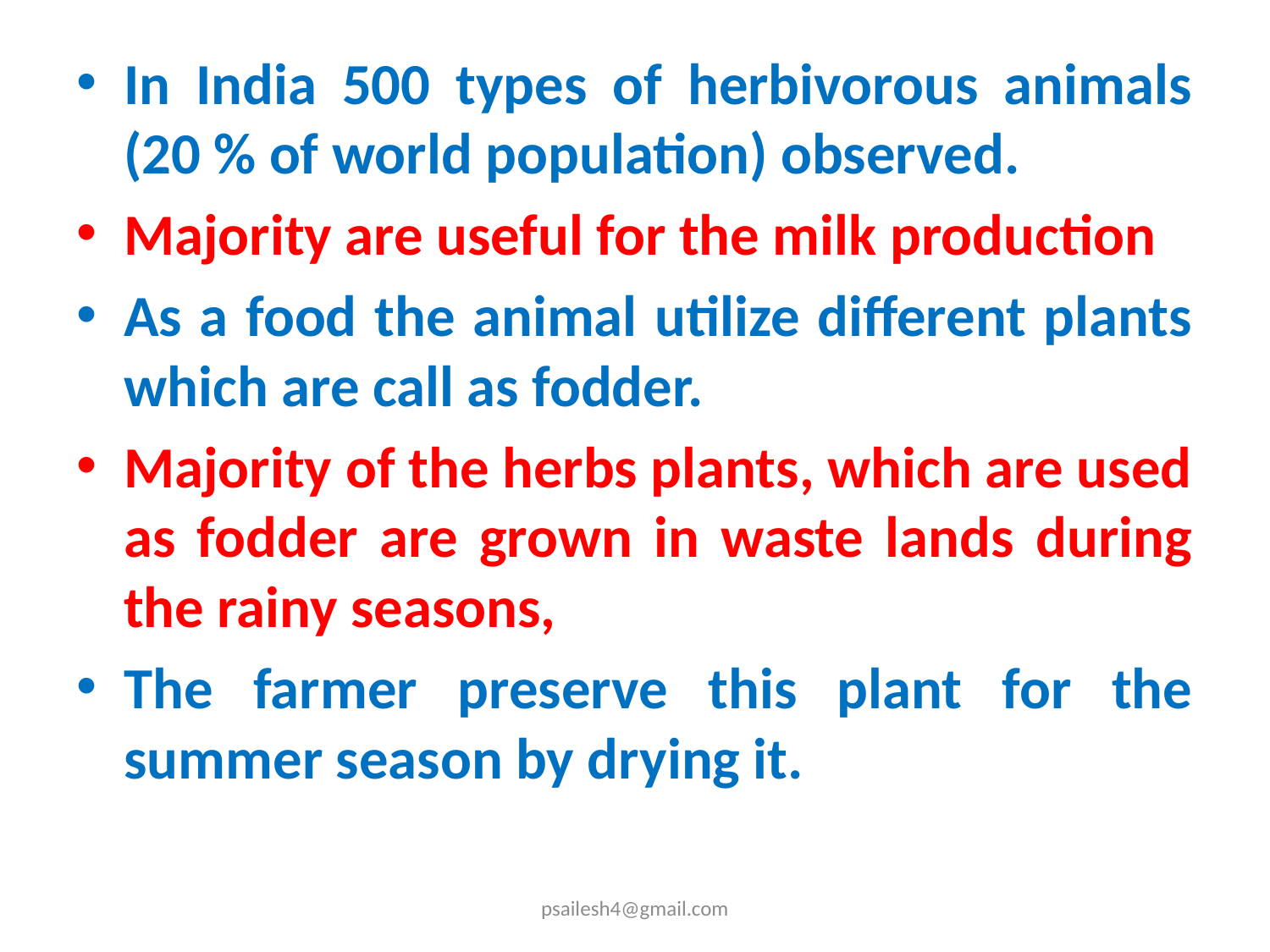

In India 500 types of herbivorous animals (20 % of world population) observed.
Majority are useful for the milk production
As a food the animal utilize different plants which are call as fodder.
Majority of the herbs plants, which are used as fodder are grown in waste lands during the rainy seasons,
The farmer preserve this plant for the summer season by drying it.
psailesh4@gmail.com